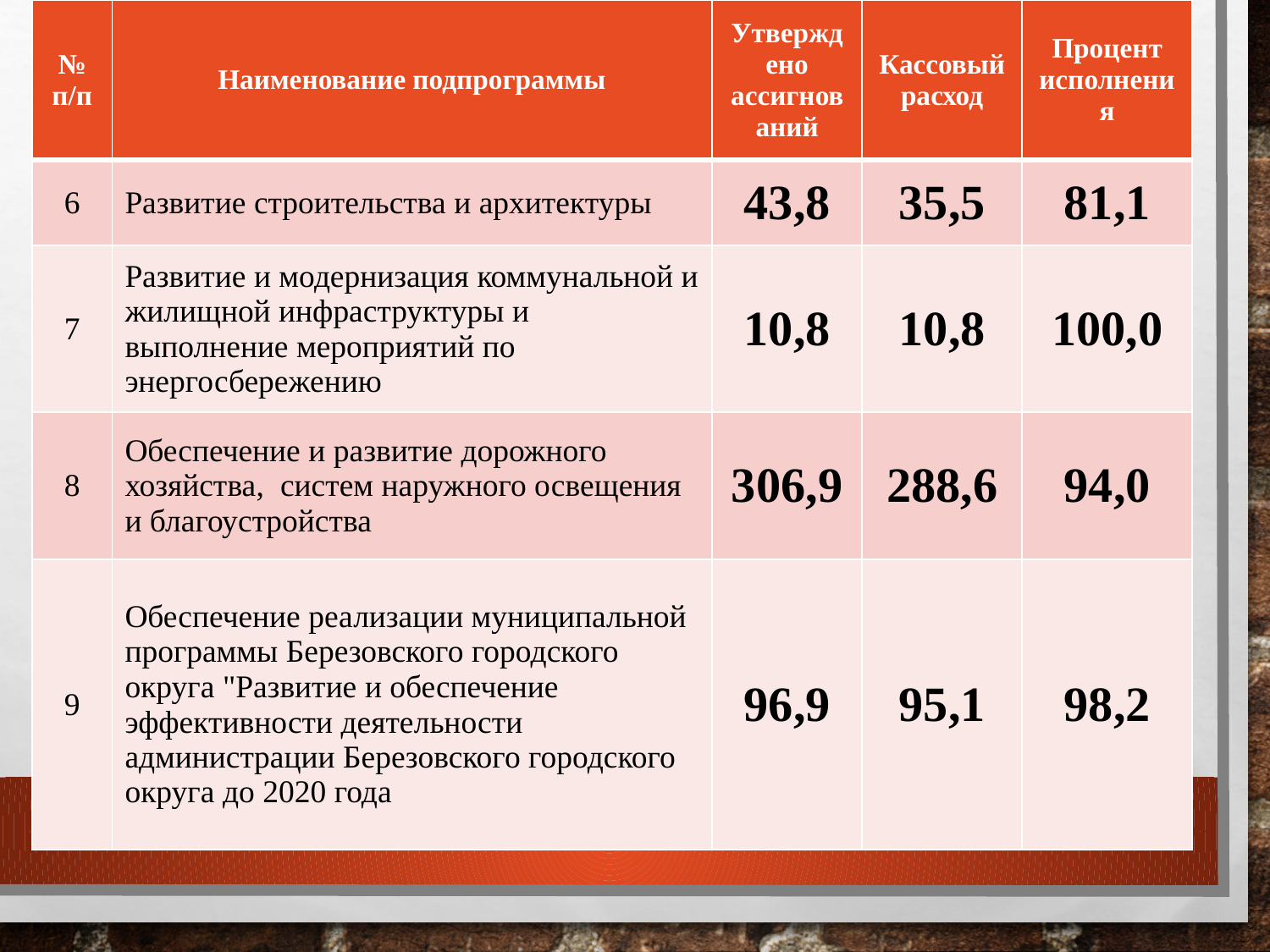

| № п/п | Наименование подпрограммы | Утверждено ассигнований | Кассовый расход | Процент исполнения |
| --- | --- | --- | --- | --- |
| 6 | Развитие строительства и архитектуры | 43,8 | 35,5 | 81,1 |
| 7 | Развитие и модернизация коммунальной и жилищной инфраструктуры и выполнение мероприятий по энергосбережению | 10,8 | 10,8 | 100,0 |
| 8 | Обеспечение и развитие дорожного хозяйства, систем наружного освещения и благоустройства | 306,9 | 288,6 | 94,0 |
| 9 | Обеспечение реализации муниципальной программы Березовского городского округа "Развитие и обеспечение эффективности деятельности администрации Березовского городского округа до 2020 года | 96,9 | 95,1 | 98,2 |